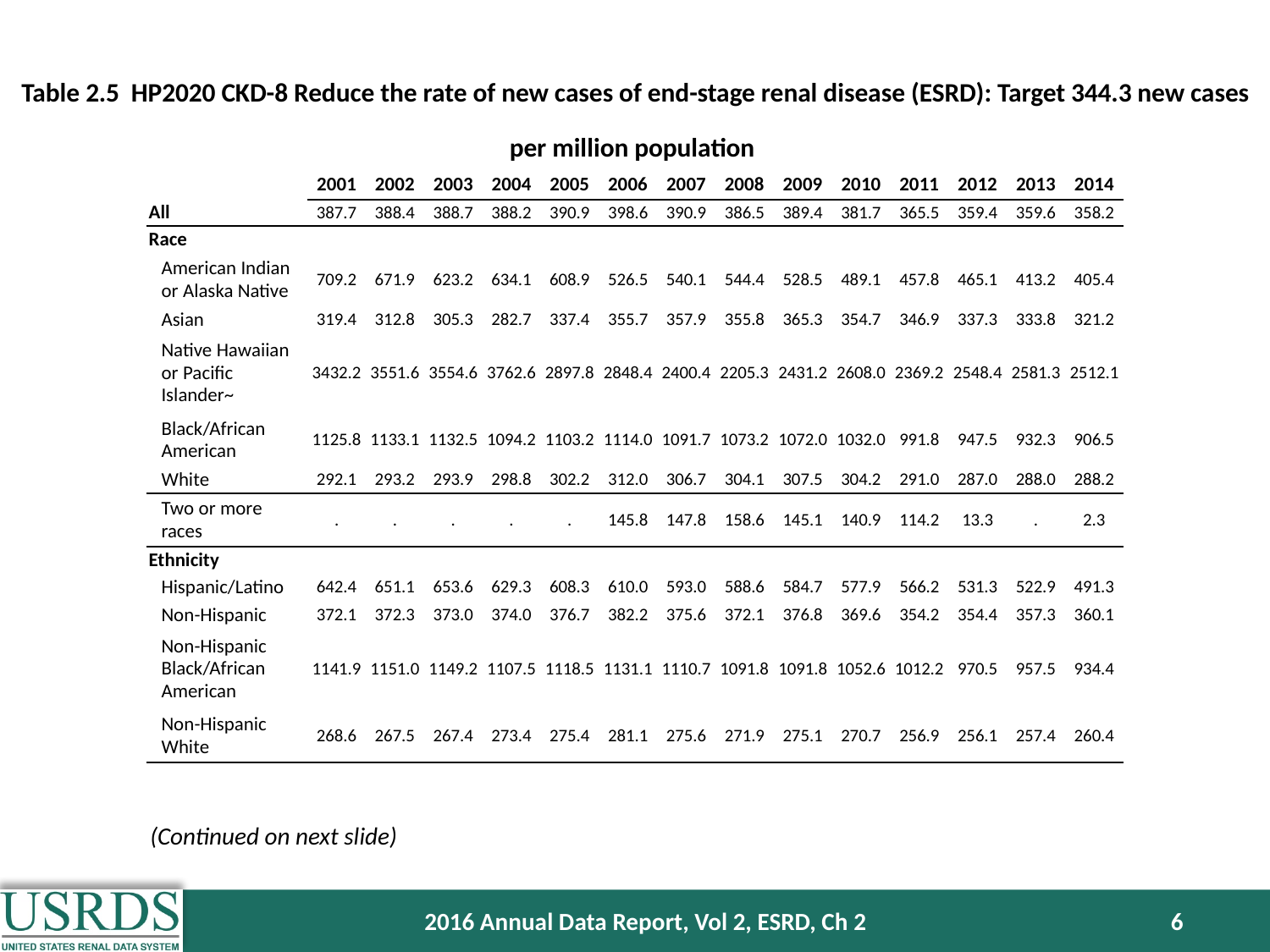

Table 2.5  HP2020 CKD-8 Reduce the rate of new cases of end-stage renal disease (ESRD): Target 344.3 new cases per million population
|  | 2001 | 2002 | 2003 | 2004 | 2005 | 2006 | 2007 | 2008 | 2009 | 2010 | 2011 | 2012 | 2013 | 2014 |
| --- | --- | --- | --- | --- | --- | --- | --- | --- | --- | --- | --- | --- | --- | --- |
| All | 387.7 | 388.4 | 388.7 | 388.2 | 390.9 | 398.6 | 390.9 | 386.5 | 389.4 | 381.7 | 365.5 | 359.4 | 359.6 | 358.2 |
| Race |  |  |  |  |  |  |  |  |  |  |  |  |  |  |
| American Indian or Alaska Native | 709.2 | 671.9 | 623.2 | 634.1 | 608.9 | 526.5 | 540.1 | 544.4 | 528.5 | 489.1 | 457.8 | 465.1 | 413.2 | 405.4 |
| Asian | 319.4 | 312.8 | 305.3 | 282.7 | 337.4 | 355.7 | 357.9 | 355.8 | 365.3 | 354.7 | 346.9 | 337.3 | 333.8 | 321.2 |
| Native Hawaiian or Pacific Islander~ | 3432.2 | 3551.6 | 3554.6 | 3762.6 | 2897.8 | 2848.4 | 2400.4 | 2205.3 | 2431.2 | 2608.0 | 2369.2 | 2548.4 | 2581.3 | 2512.1 |
| Black/African American | 1125.8 | 1133.1 | 1132.5 | 1094.2 | 1103.2 | 1114.0 | 1091.7 | 1073.2 | 1072.0 | 1032.0 | 991.8 | 947.5 | 932.3 | 906.5 |
| White | 292.1 | 293.2 | 293.9 | 298.8 | 302.2 | 312.0 | 306.7 | 304.1 | 307.5 | 304.2 | 291.0 | 287.0 | 288.0 | 288.2 |
| Two or more races | . | . | . | . | . | 145.8 | 147.8 | 158.6 | 145.1 | 140.9 | 114.2 | 13.3 | . | 2.3 |
| Ethnicity |  |  |  |  |  |  |  |  |  |  |  |  |  |  |
| Hispanic/Latino | 642.4 | 651.1 | 653.6 | 629.3 | 608.3 | 610.0 | 593.0 | 588.6 | 584.7 | 577.9 | 566.2 | 531.3 | 522.9 | 491.3 |
| Non-Hispanic | 372.1 | 372.3 | 373.0 | 374.0 | 376.7 | 382.2 | 375.6 | 372.1 | 376.8 | 369.6 | 354.2 | 354.4 | 357.3 | 360.1 |
| Non-Hispanic Black/African American | 1141.9 | 1151.0 | 1149.2 | 1107.5 | 1118.5 | 1131.1 | 1110.7 | 1091.8 | 1091.8 | 1052.6 | 1012.2 | 970.5 | 957.5 | 934.4 |
| Non-Hispanic White | 268.6 | 267.5 | 267.4 | 273.4 | 275.4 | 281.1 | 275.6 | 271.9 | 275.1 | 270.7 | 256.9 | 256.1 | 257.4 | 260.4 |
(Continued on next slide)
2016 Annual Data Report, Vol 2, ESRD, Ch 2

6